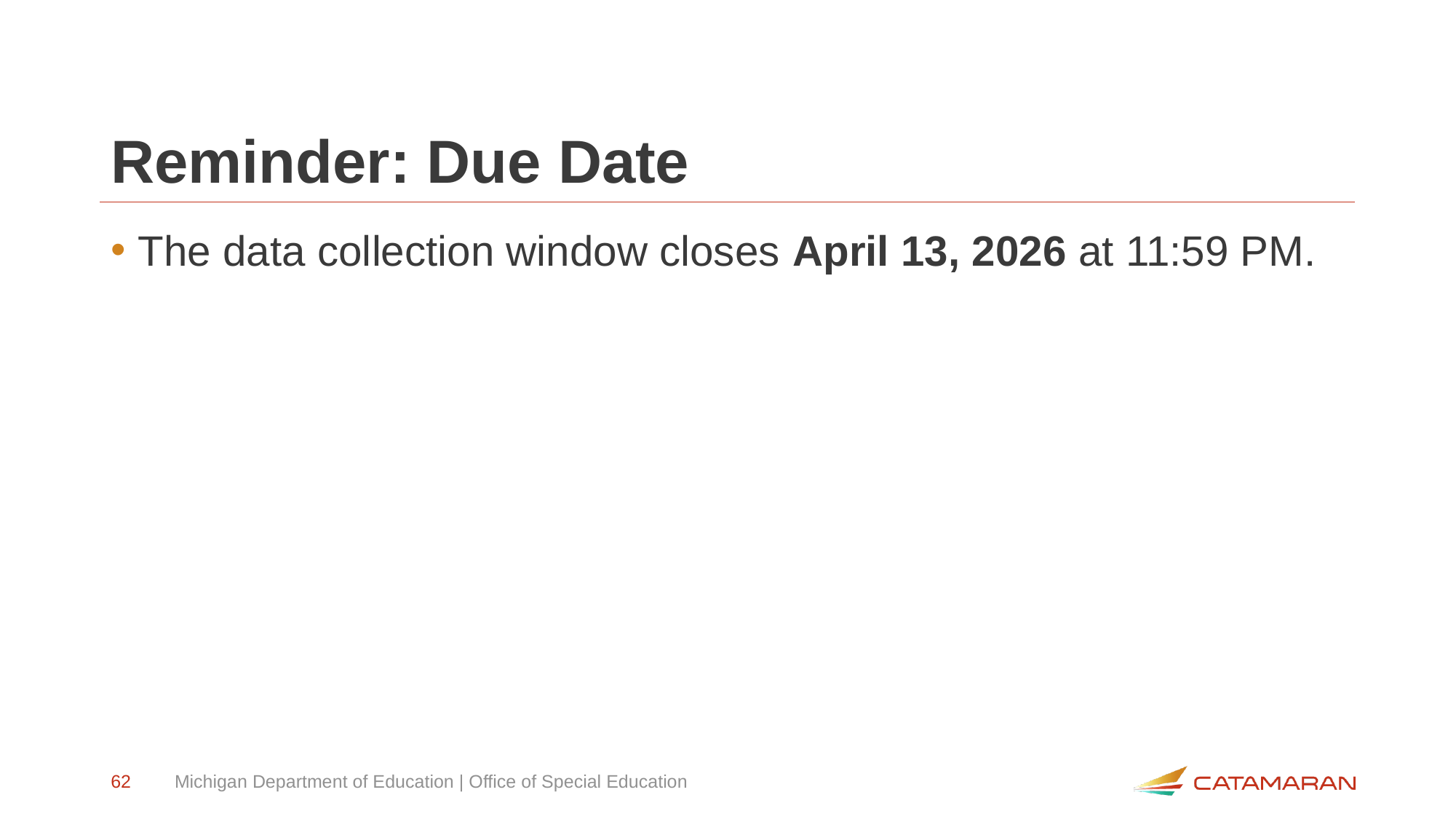

# Reminder: Due Date
The data collection window closes April 13, 2026 at 11:59 PM.
62
Michigan Department of Education | Office of Special Education